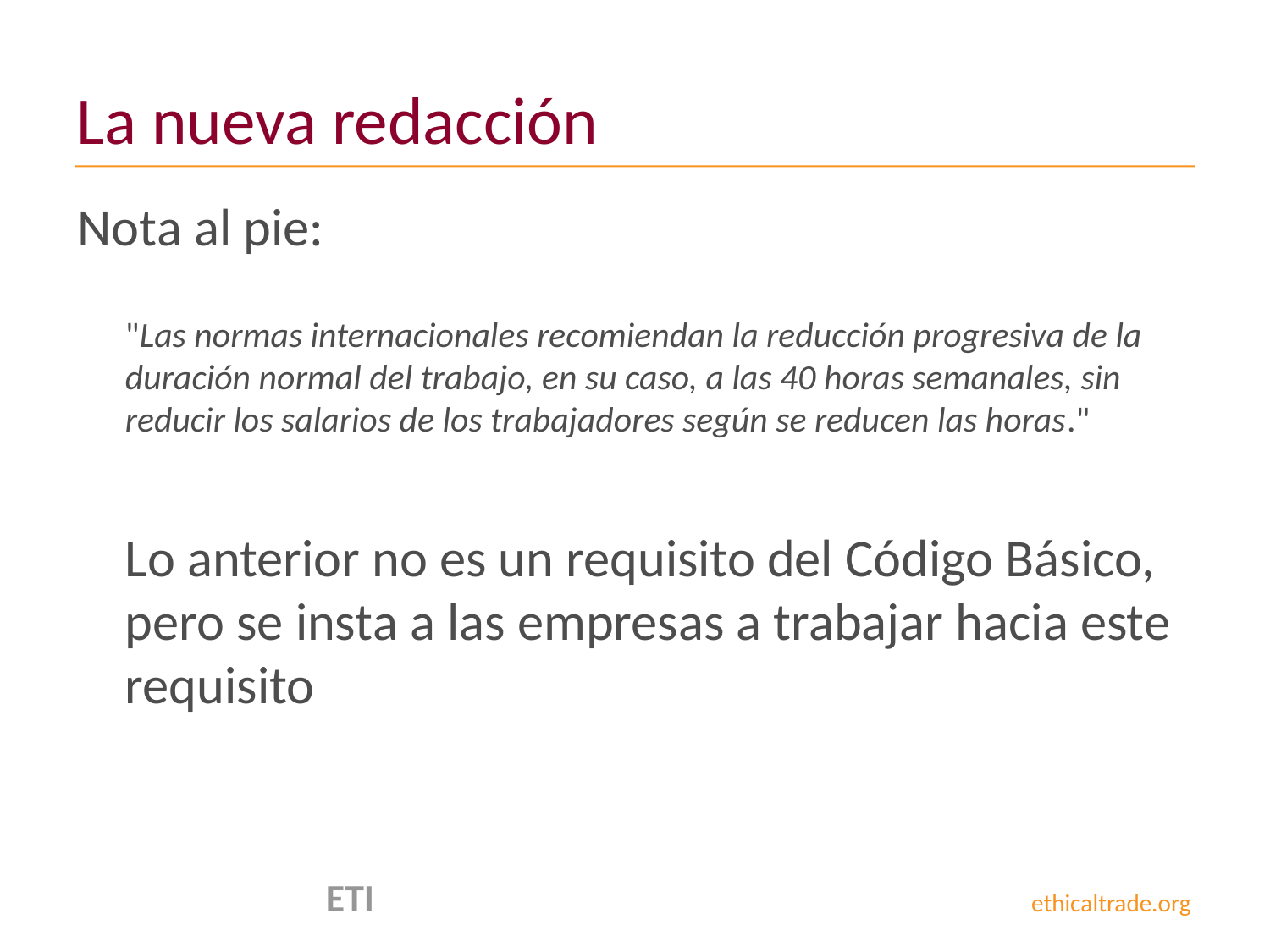

# La nueva redacción
Nota al pie:

	"Las normas internacionales recomiendan la reducción progresiva de la duración normal del trabajo, en su caso, a las 40 horas semanales, sin reducir los salarios de los trabajadores según se reducen las horas."

	Lo anterior no es un requisito del Código Básico, pero se insta a las empresas a trabajar hacia este requisito
  ETI                                                                                                                       ethicaltrade.org